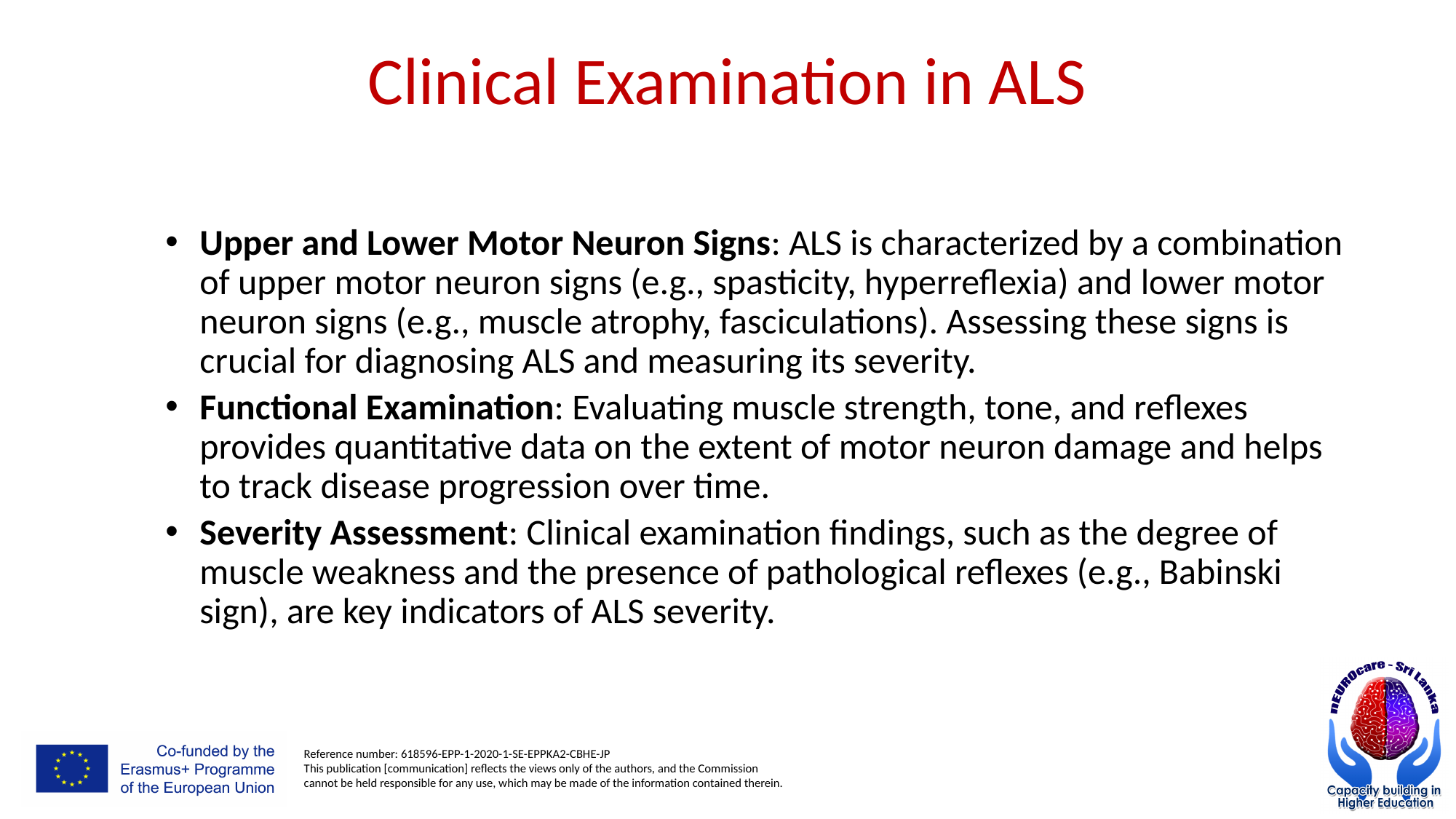

# Clinical Examination in ALS
Upper and Lower Motor Neuron Signs: ALS is characterized by a combination of upper motor neuron signs (e.g., spasticity, hyperreflexia) and lower motor neuron signs (e.g., muscle atrophy, fasciculations). Assessing these signs is crucial for diagnosing ALS and measuring its severity.
Functional Examination: Evaluating muscle strength, tone, and reflexes provides quantitative data on the extent of motor neuron damage and helps to track disease progression over time.
Severity Assessment: Clinical examination findings, such as the degree of muscle weakness and the presence of pathological reflexes (e.g., Babinski sign), are key indicators of ALS severity.